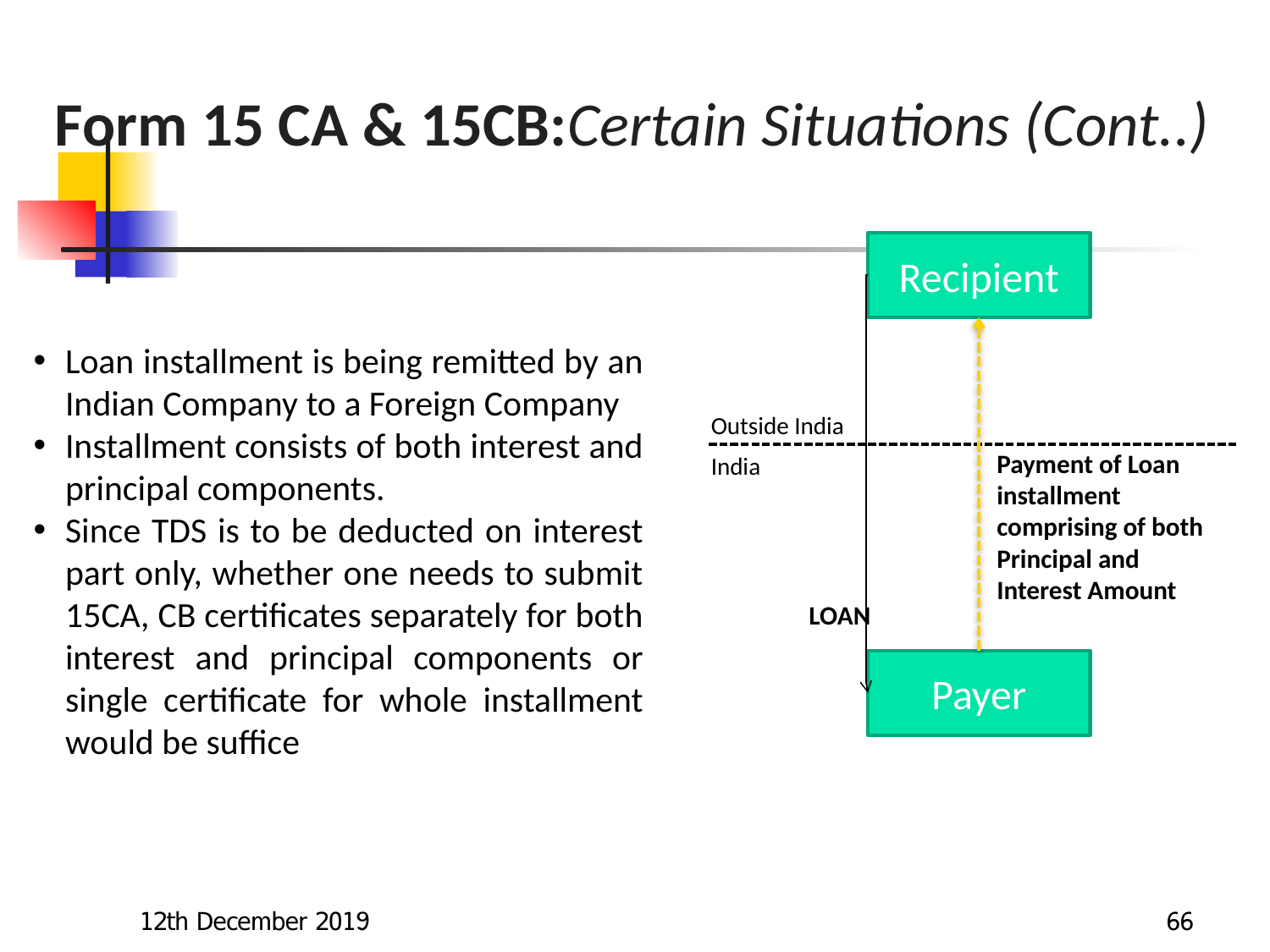

Form 15 CA & 15CB:Certain Situations (Cont..)
Recipient
Loan installment is being remitted by an Indian Company to a Foreign Company
Installment consists of both interest and principal components.
Since TDS is to be deducted on interest part only, whether one needs to submit 15CA, CB certificates separately for both interest and principal components or single certificate for whole installment would be suffice
Outside India
Payment of Loan installment comprising of both Principal and Interest Amount
India
LOAN
Payer
12th December 2019
66